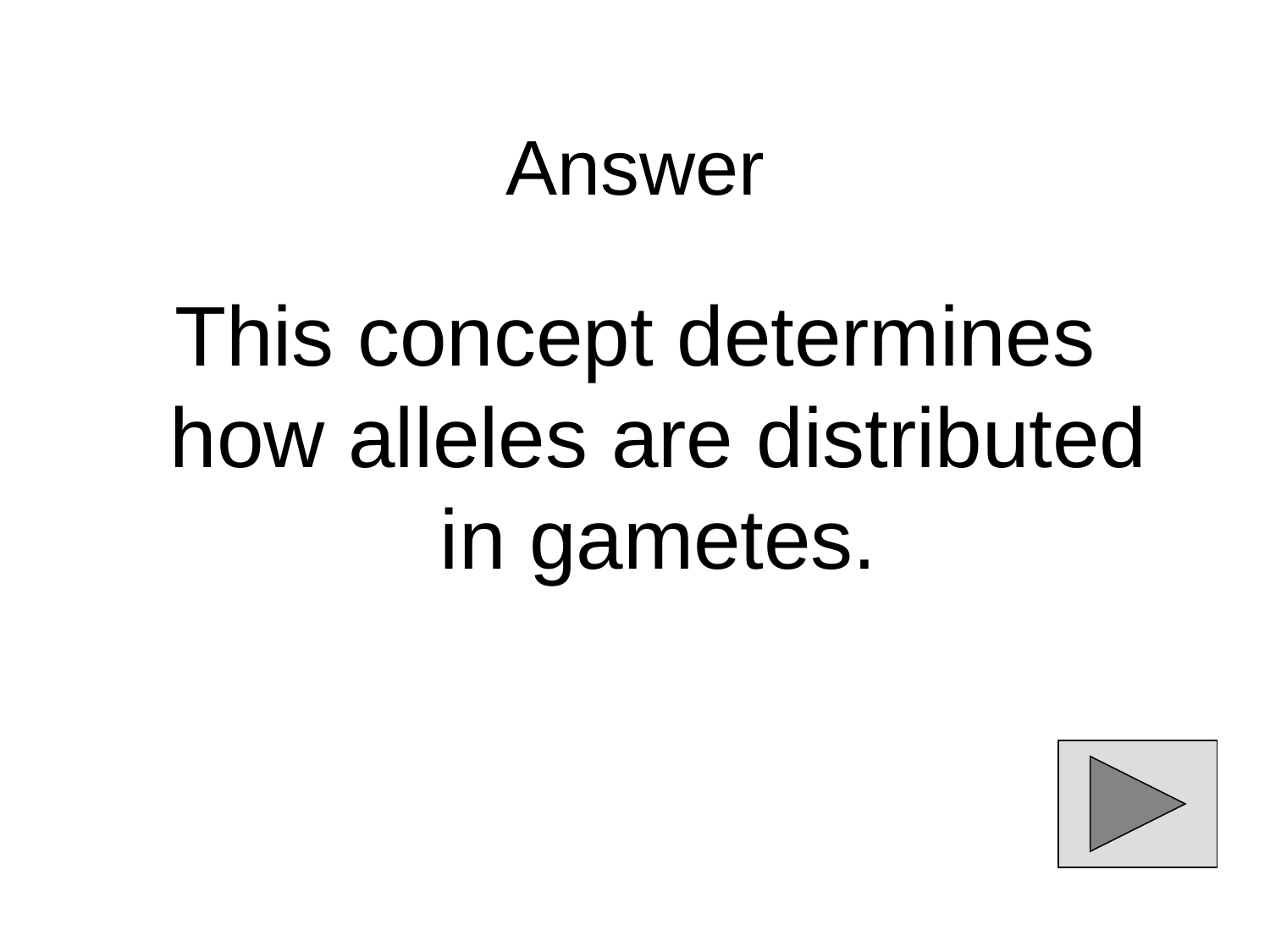

# Answer
This concept determines how alleles are distributed in gametes.